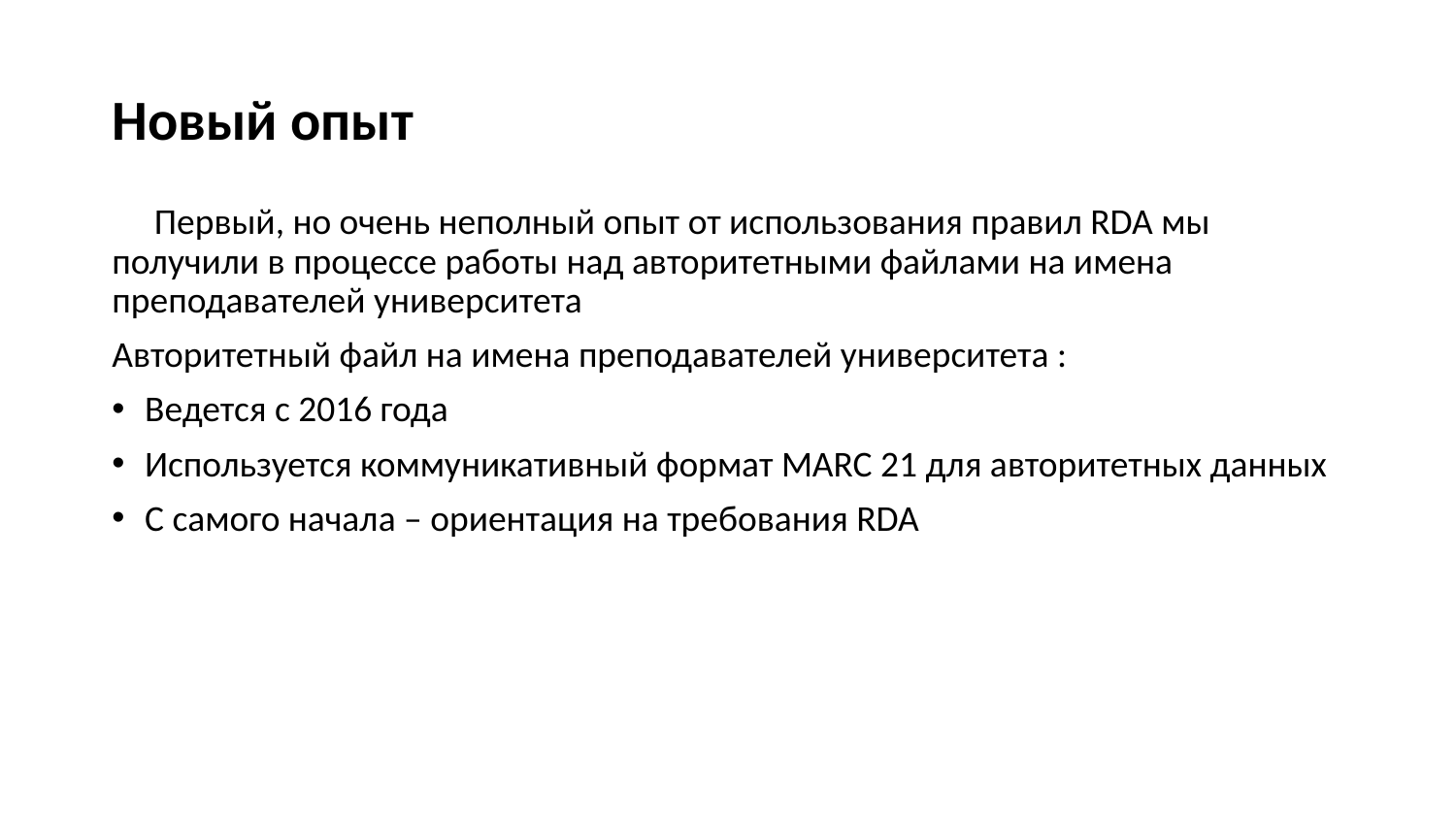

# Новый опыт
Первый, но очень неполный опыт от использования правил RDA мы получили в процессе работы над авторитетными файлами на имена преподавателей университета
Авторитетный файл на имена преподавателей университета :
Ведется с 2016 года
Используется коммуникативный формат MARC 21 для авторитетных данных
С самого начала – ориентация на требования RDA